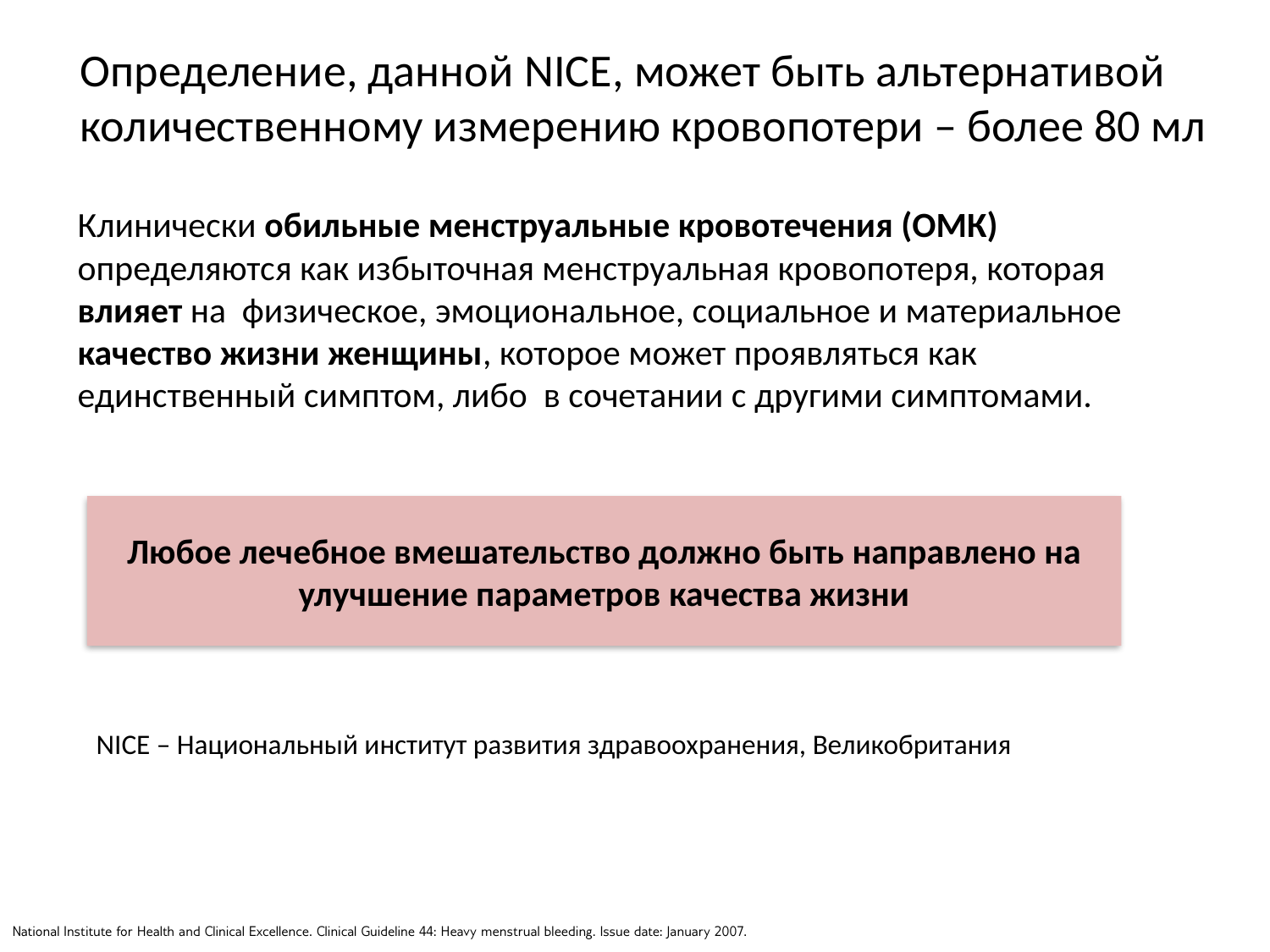

Определение, данной NICE, может быть альтернативой количественному измерению кровопотери – более 80 мл
Клинически обильные менструальные кровотечения (ОМК) определяются как избыточная менструальная кровопотеря, которая влияет на  физическое, эмоциональное, социальное и материальное качество жизни женщины, которое может проявляться как единственный симптом, либо  в сочетании с другими симптомами.

Любое лечебное вмешательство должно быть направлено на улучшение параметров качества жизни
NICE – Национальный институт развития здравоохранения, Великобритания
National Institute for Health and Clinical Excellence. Clinical Guideline 44: Heavy menstrual bleeding. Issue date: January 2007.